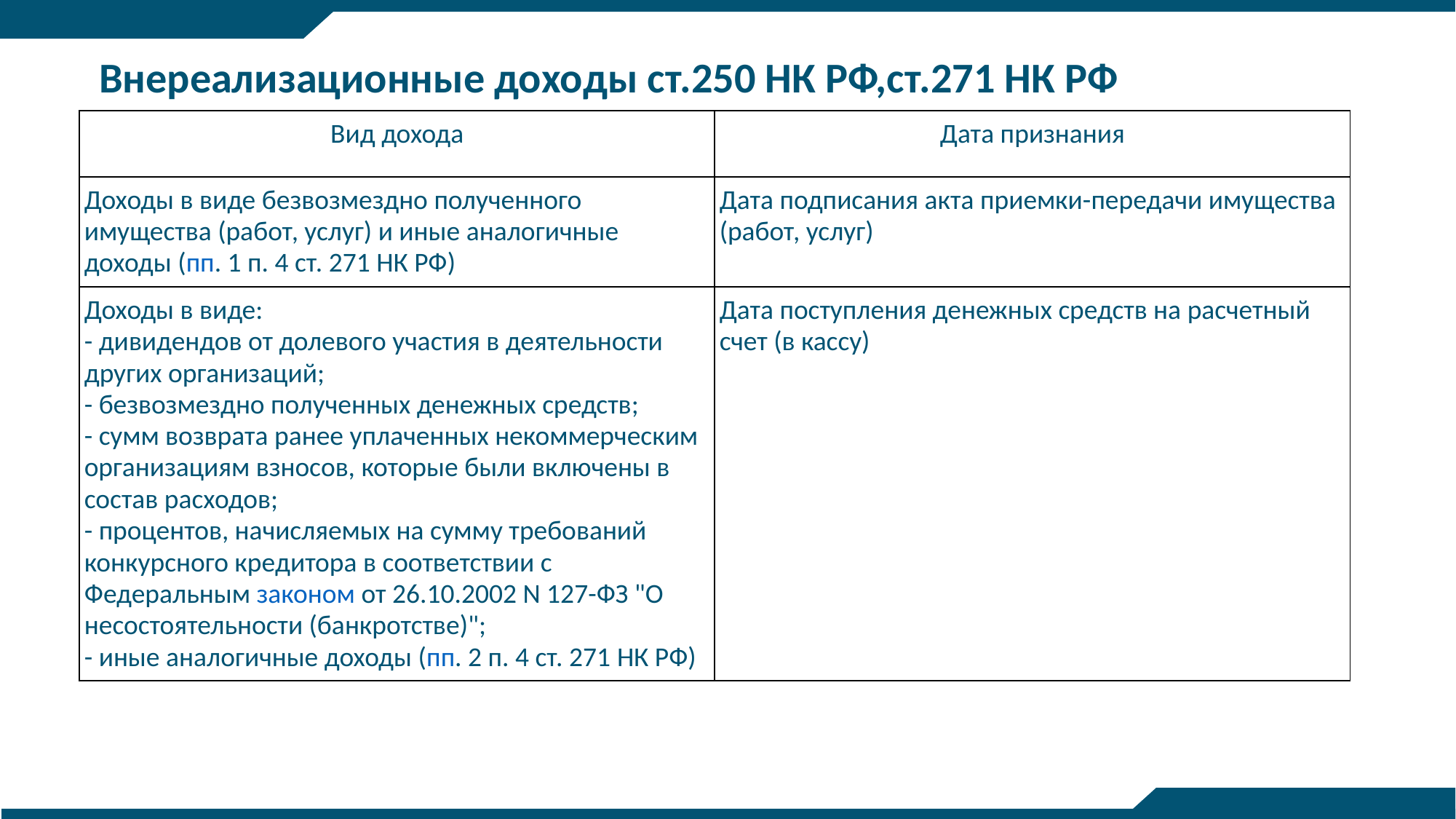

# Внереализационные доходы ст.250 НК РФ,ст.271 НК РФ
| Вид дохода | Дата признания |
| --- | --- |
| Доходы в виде безвозмездно полученного имущества (работ, услуг) и иные аналогичные доходы (пп. 1 п. 4 ст. 271 НК РФ) | Дата подписания акта приемки-передачи имущества (работ, услуг) |
| Доходы в виде: - дивидендов от долевого участия в деятельности других организаций; - безвозмездно полученных денежных средств; - сумм возврата ранее уплаченных некоммерческим организациям взносов, которые были включены в состав расходов; - процентов, начисляемых на сумму требований конкурсного кредитора в соответствии с Федеральным законом от 26.10.2002 N 127-ФЗ "О несостоятельности (банкротстве)"; - иные аналогичные доходы (пп. 2 п. 4 ст. 271 НК РФ) | Дата поступления денежных средств на расчетный счет (в кассу) |